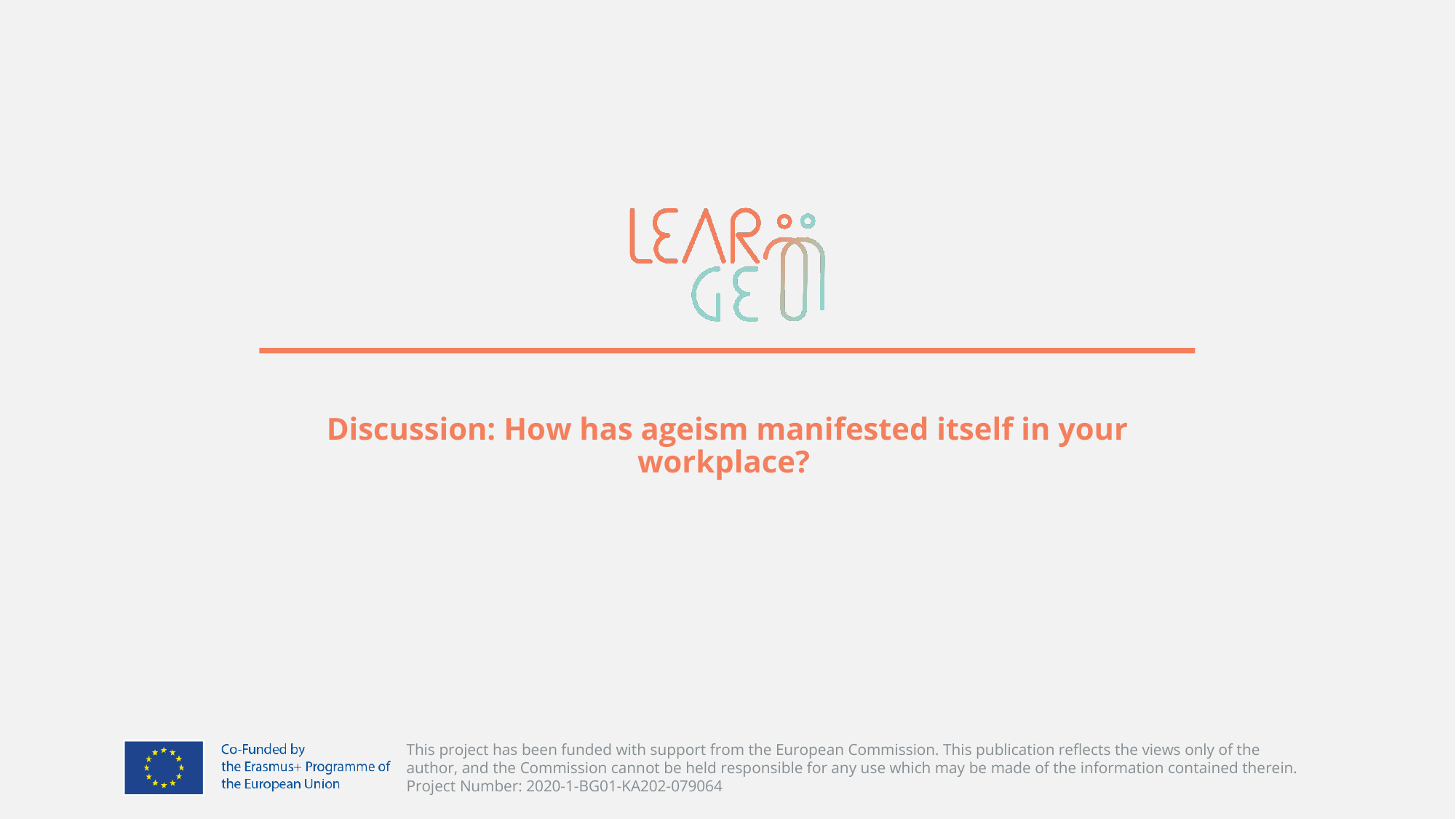

# Discussion: How has ageism manifested itself in your workplace?